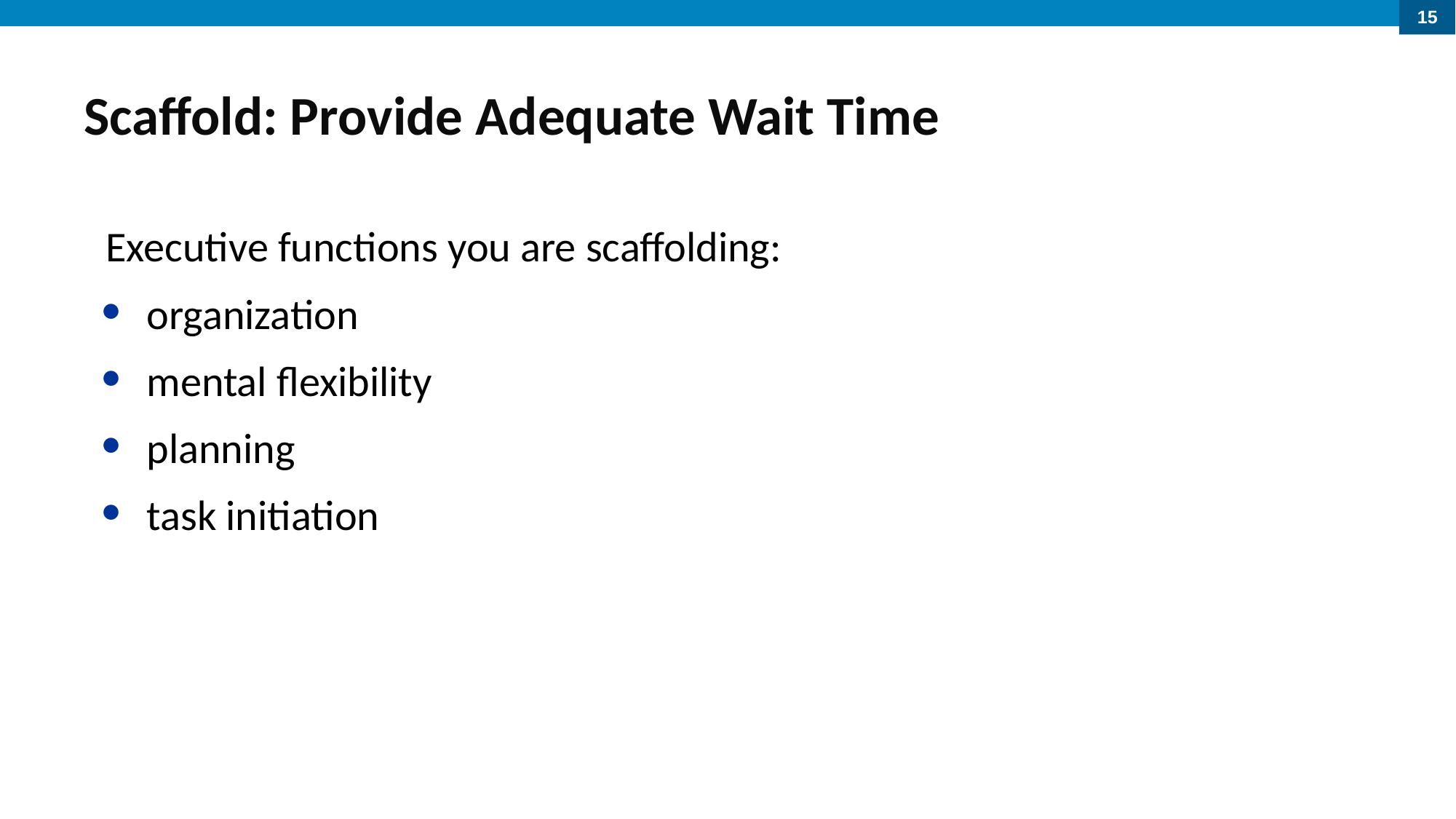

15
# Scaffold: Provide Adequate Wait Time
Executive functions you are scaffolding:
organization
mental flexibility
planning
task initiation